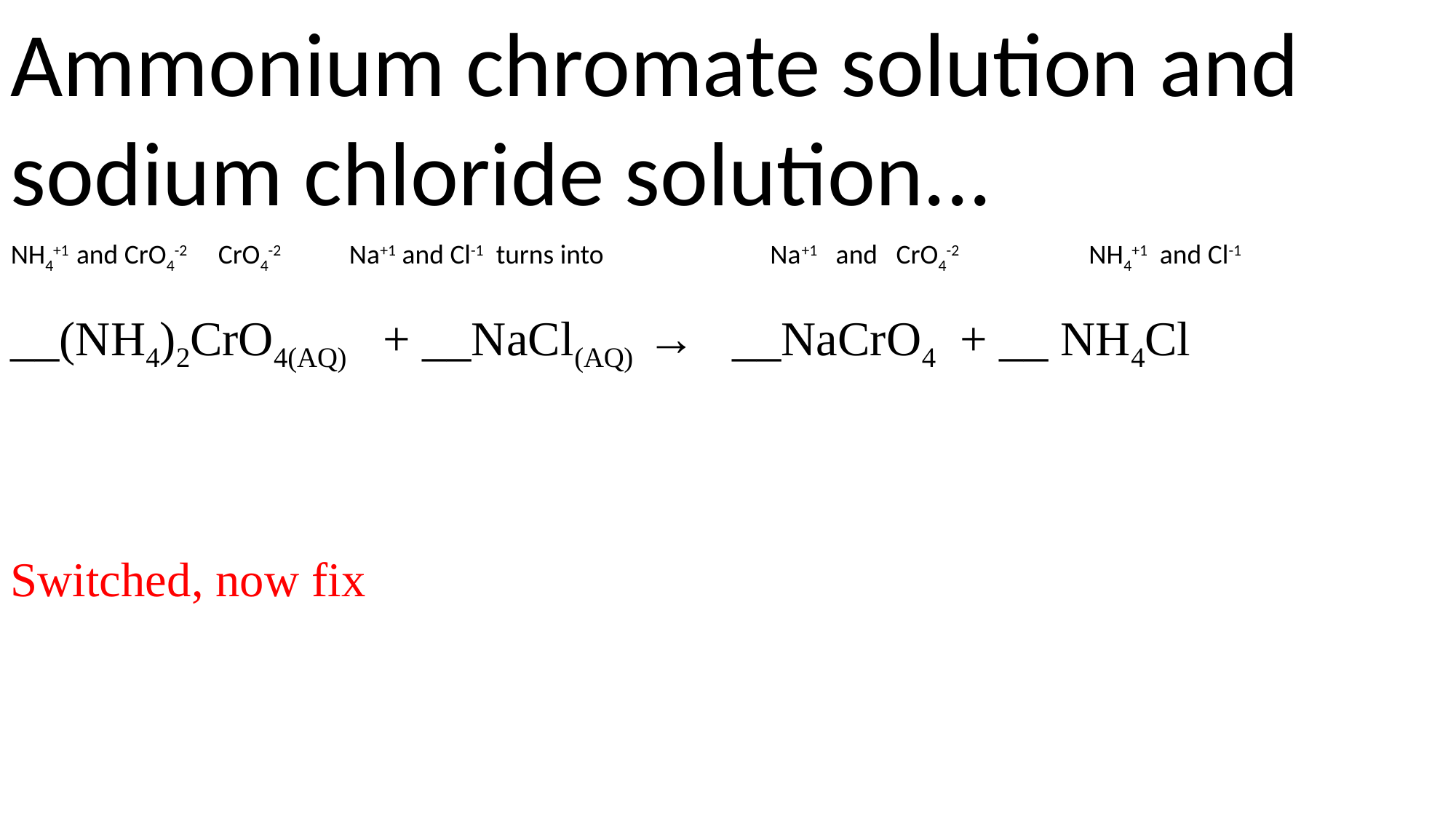

Ammonium chromate solution and sodium chloride solution...
NH4+1  and CrO4-2     CrO4-2           Na+1 and Cl-1  turns into                           Na+1   and   CrO4-2                     NH4+1  and Cl-1

__(NH4)2CrO4(AQ)   + __NaCl(AQ)  →   __NaCrO4  + __ NH4Cl

Switched, now fix